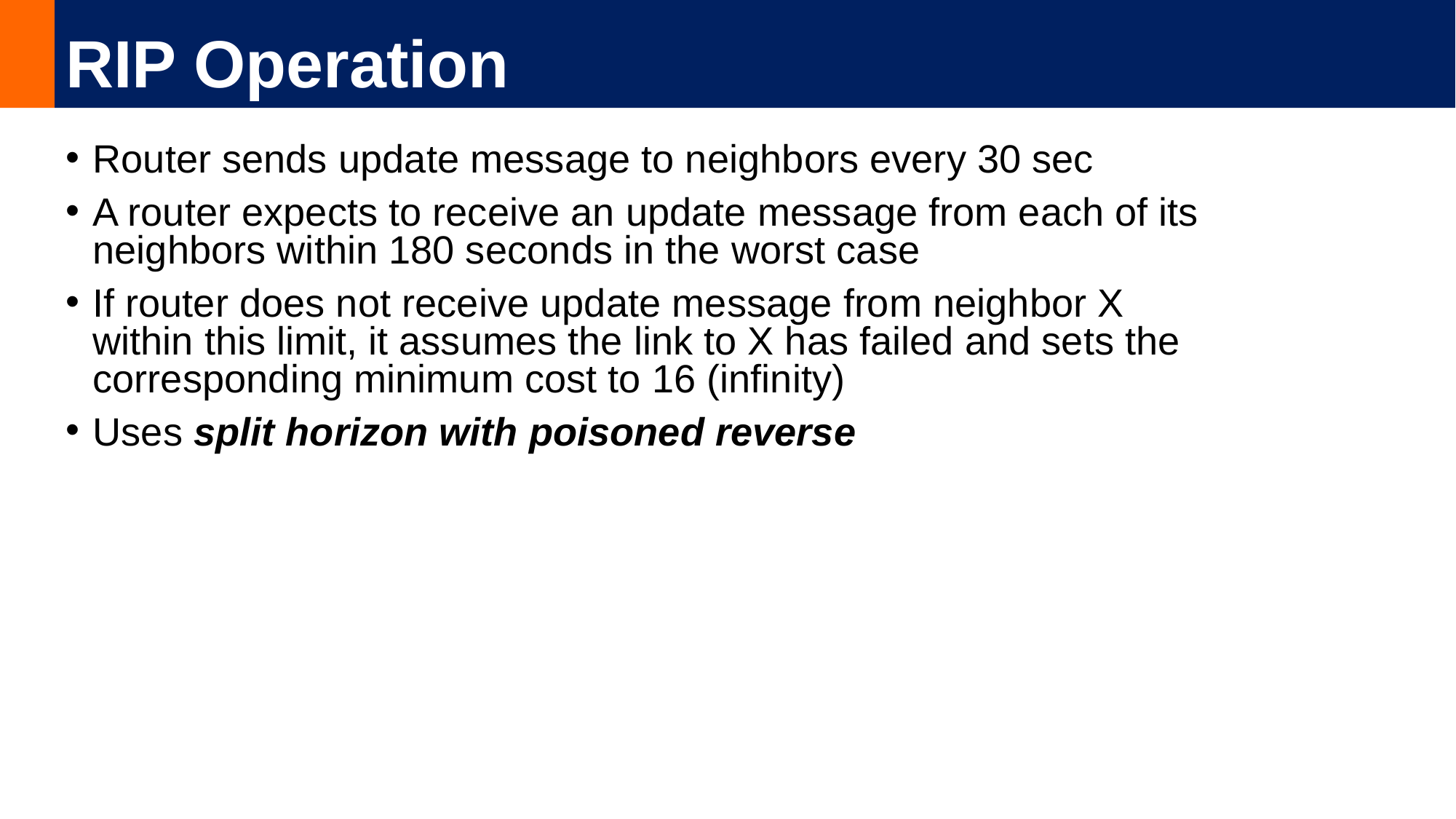

# RIP Operation
Router sends update message to neighbors every 30 sec
A router expects to receive an update message from each of its neighbors within 180 seconds in the worst case
If router does not receive update message from neighbor X within this limit, it assumes the link to X has failed and sets the corresponding minimum cost to 16 (infinity)
Uses split horizon with poisoned reverse